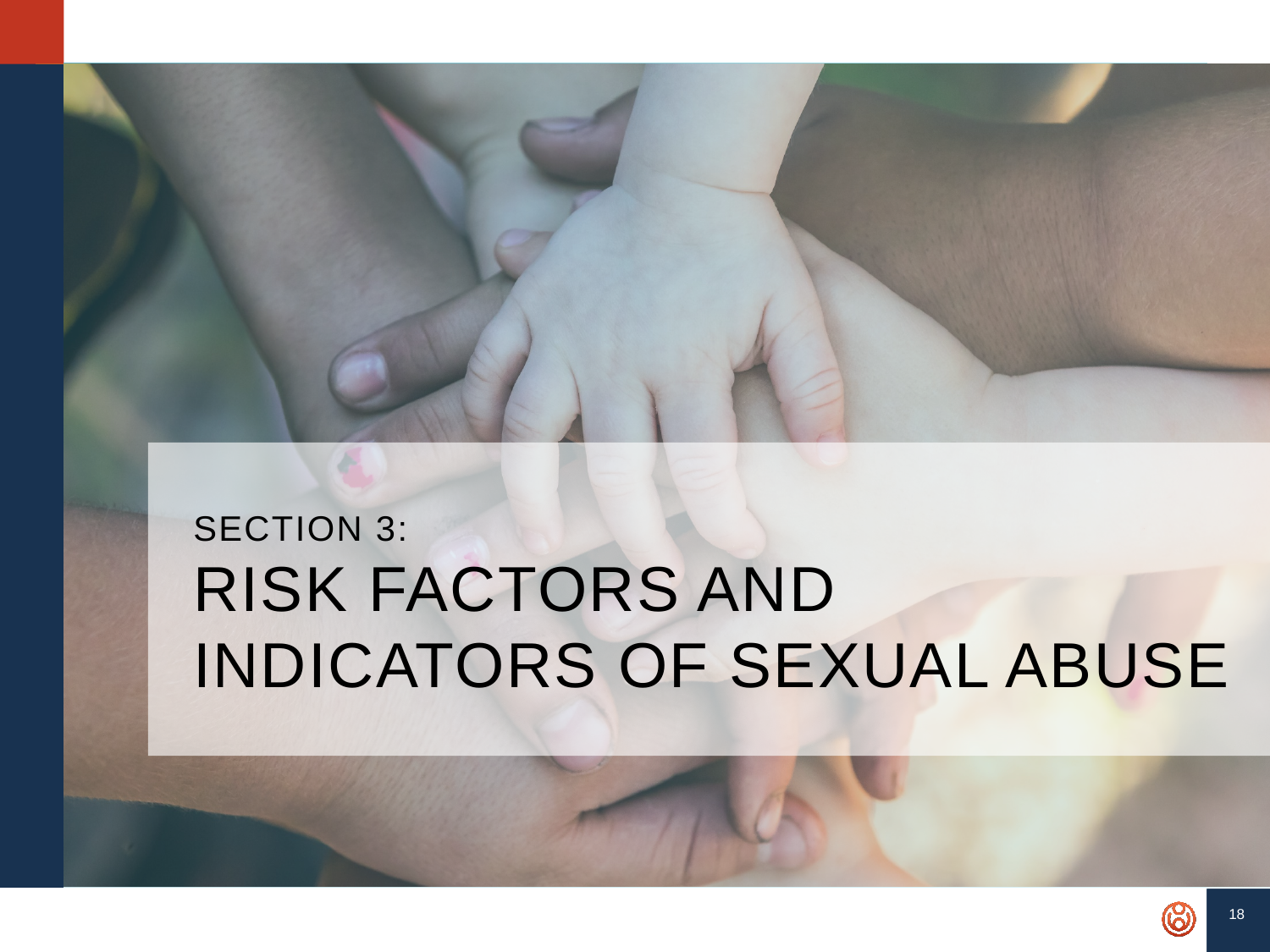

# SECTION 3: RISK FACTORS AND INDICATORS OF SEXUAL ABUSE
18